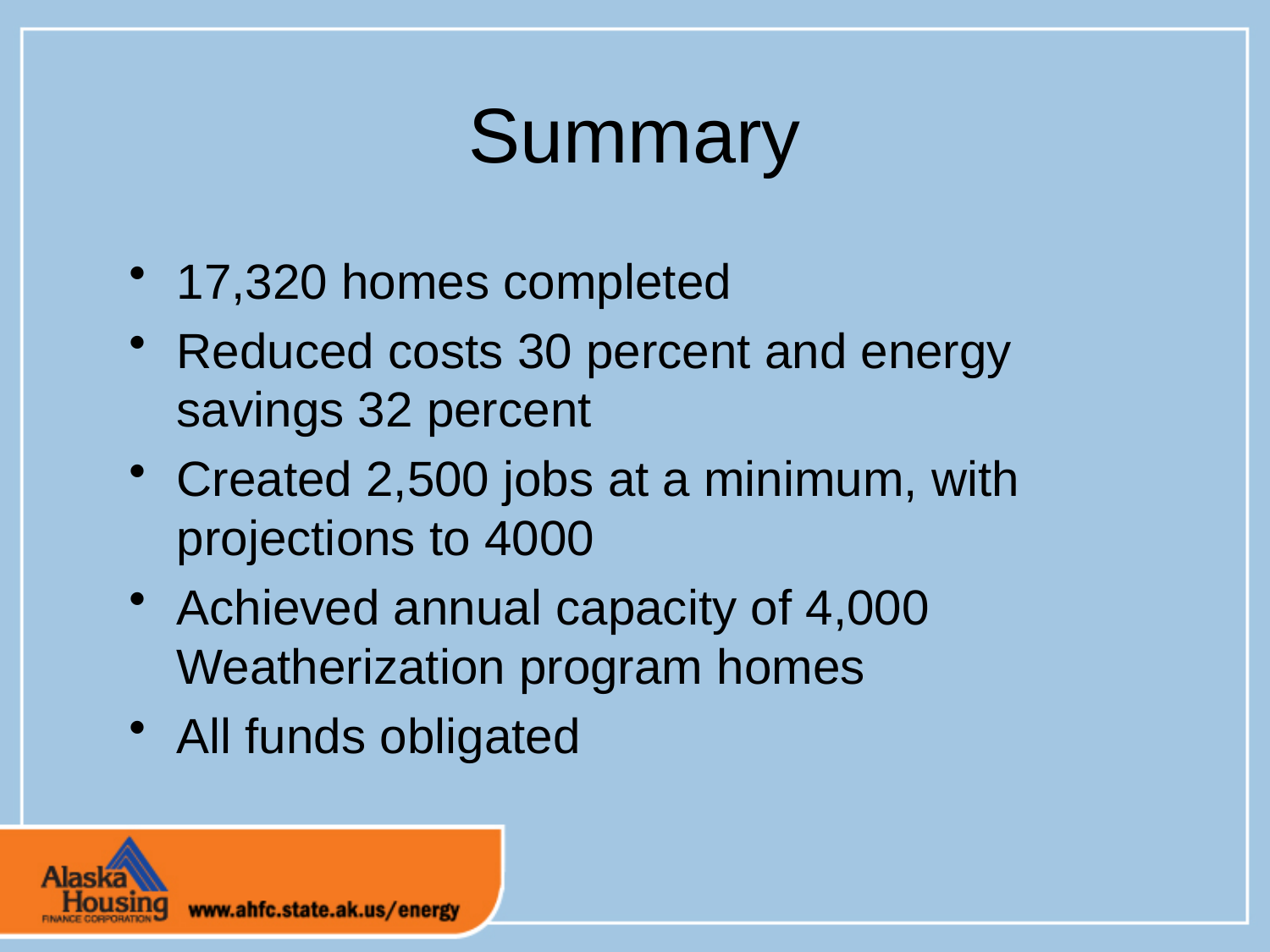

# Summary
17,320 homes completed
Reduced costs 30 percent and energy savings 32 percent
Created 2,500 jobs at a minimum, with projections to 4000
Achieved annual capacity of 4,000 Weatherization program homes
All funds obligated